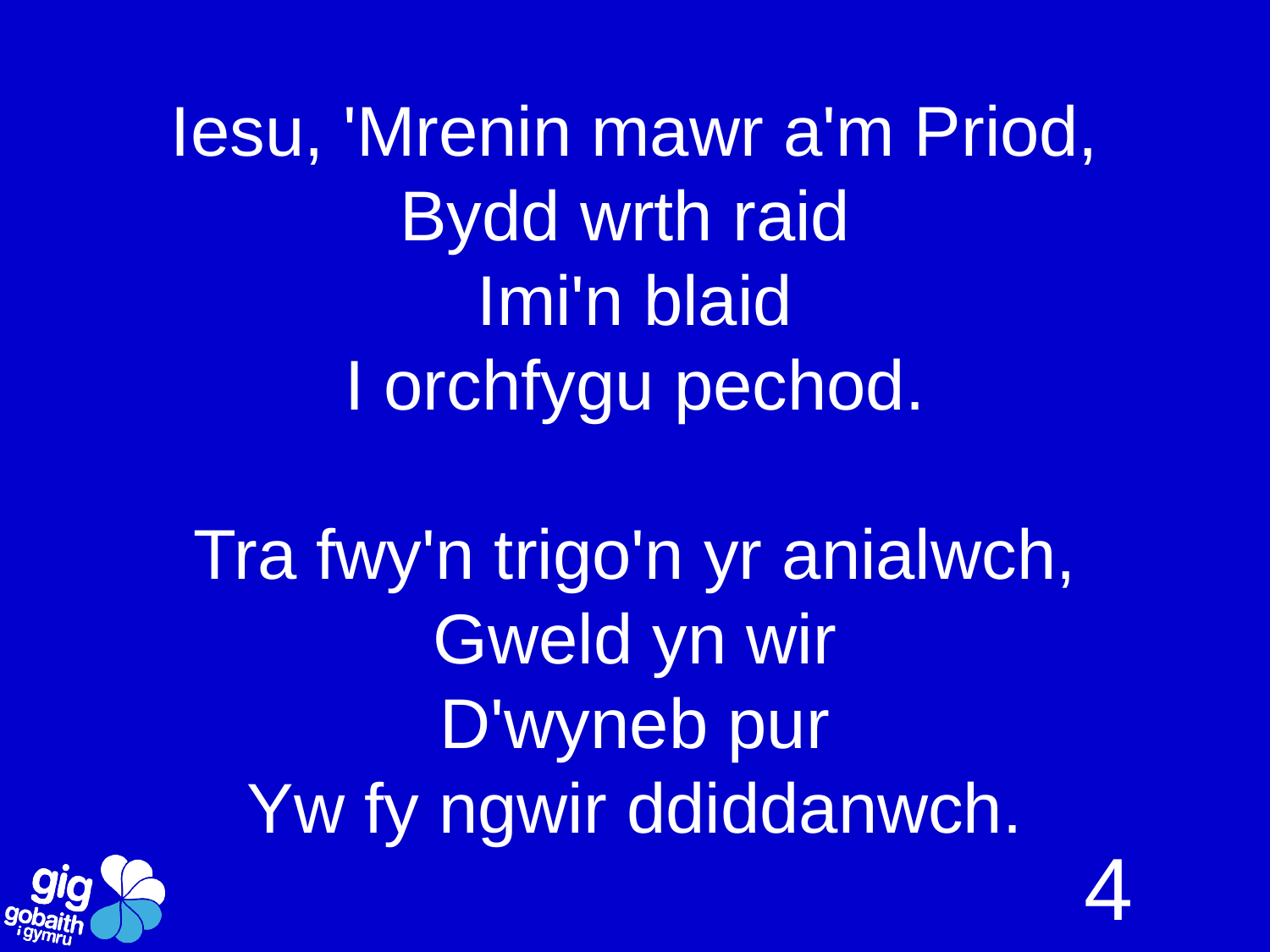

Iesu, 'Mrenin mawr a'm Priod,
Bydd wrth raid
Imi'n blaid
I orchfygu pechod.

Tra fwy'n trigo'n yr anialwch,
Gweld yn wir
D'wyneb pur
Yw fy ngwir ddiddanwch.
4